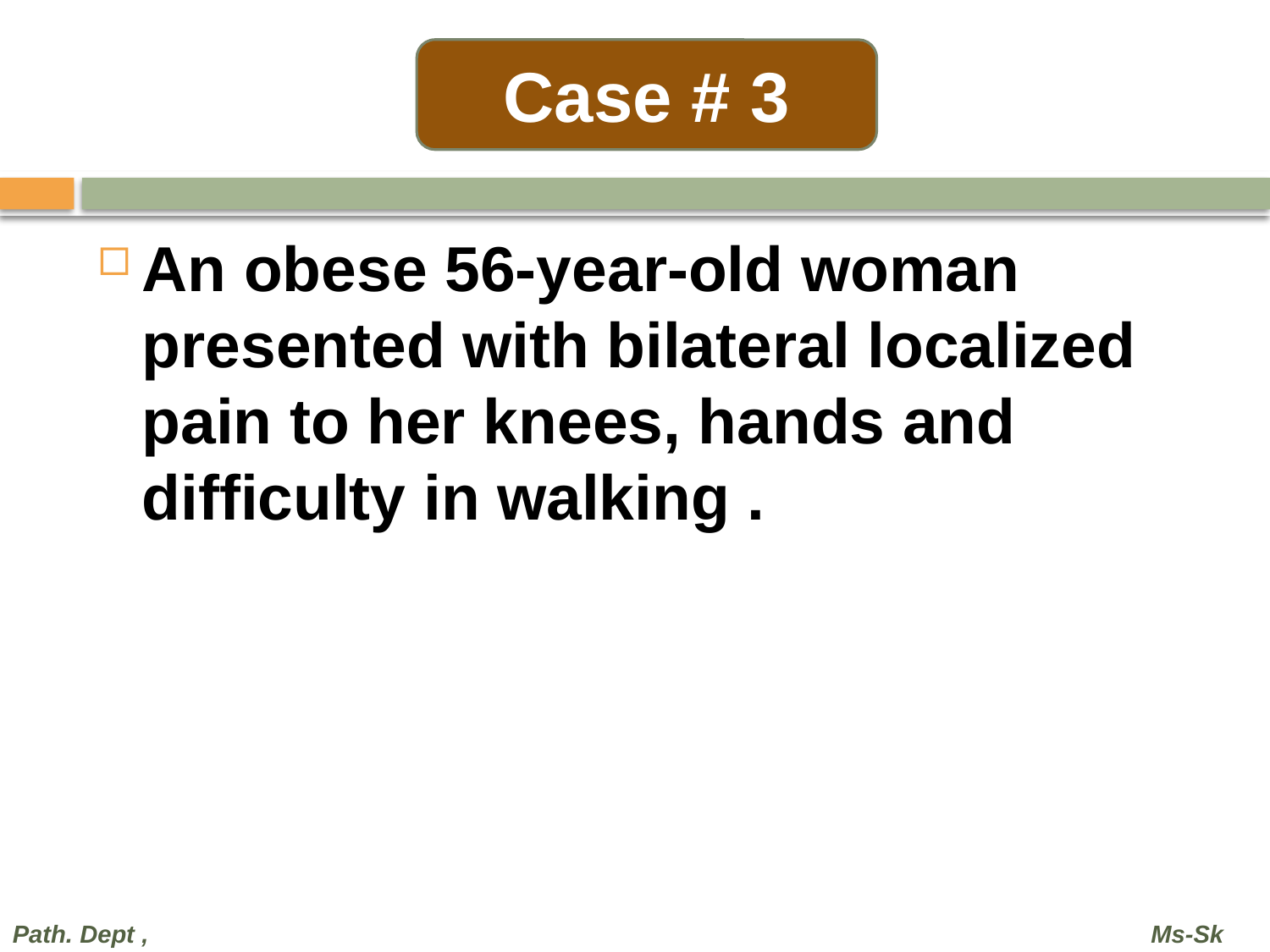

Case # 3
An obese 56-year-old woman presented with bilateral localized pain to her knees, hands and difficulty in walking .
Path. Dept , KSU
Ms-Sk Block